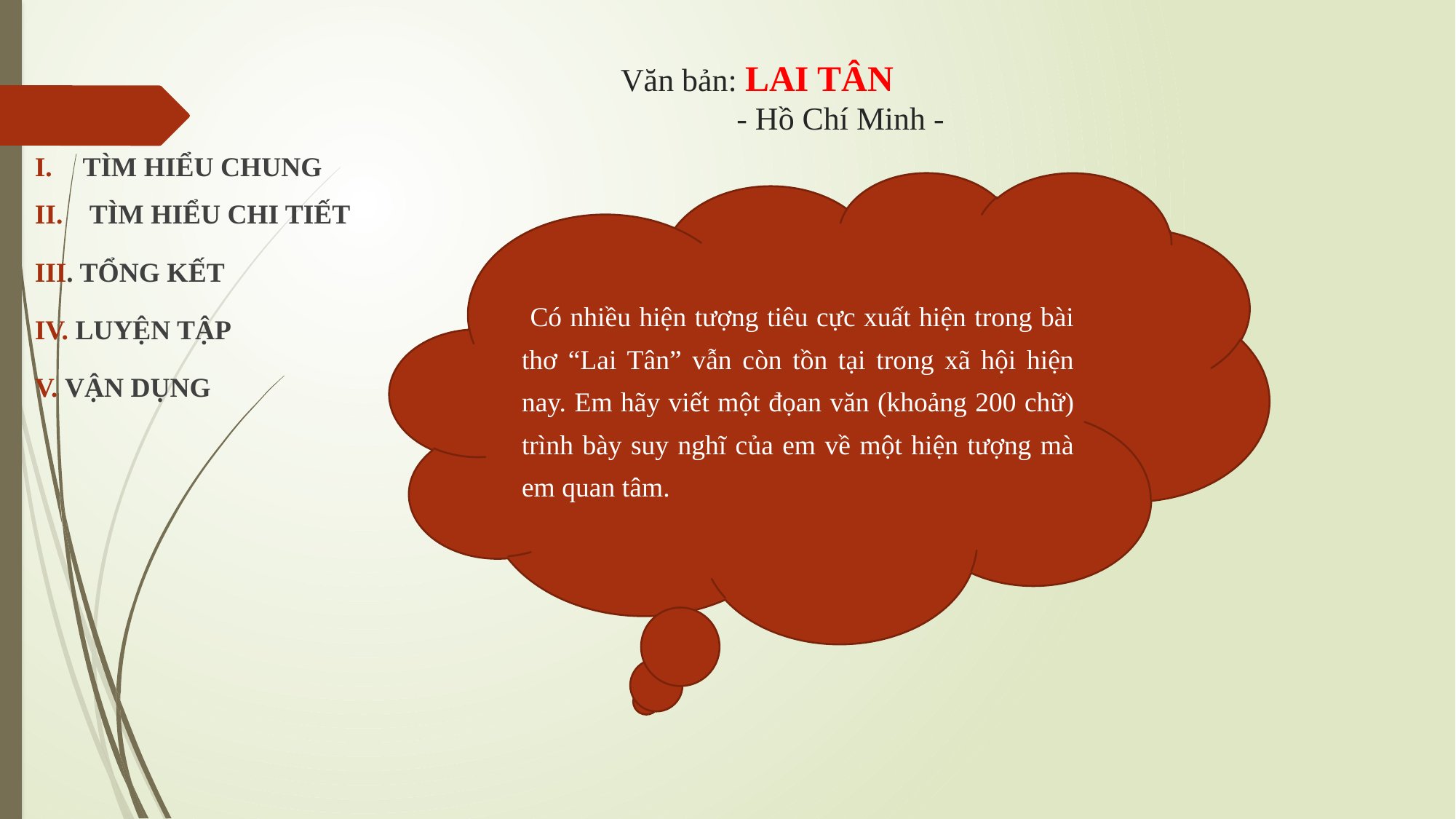

# Văn bản: LAI TÂN - Hồ Chí Minh -
TÌM HIỂU CHUNG
 TÌM HIỂU CHI TIẾT
III. TỔNG KẾT
IV. LUYỆN TẬP
V. VẬN DỤNG
 Có nhiều hiện tượng tiêu cực xuất hiện trong bài thơ “Lai Tân” vẫn còn tồn tại trong xã hội hiện nay. Em hãy viết một đọan văn (khoảng 200 chữ) trình bày suy nghĩ của em về một hiện tượng mà em quan tâm.